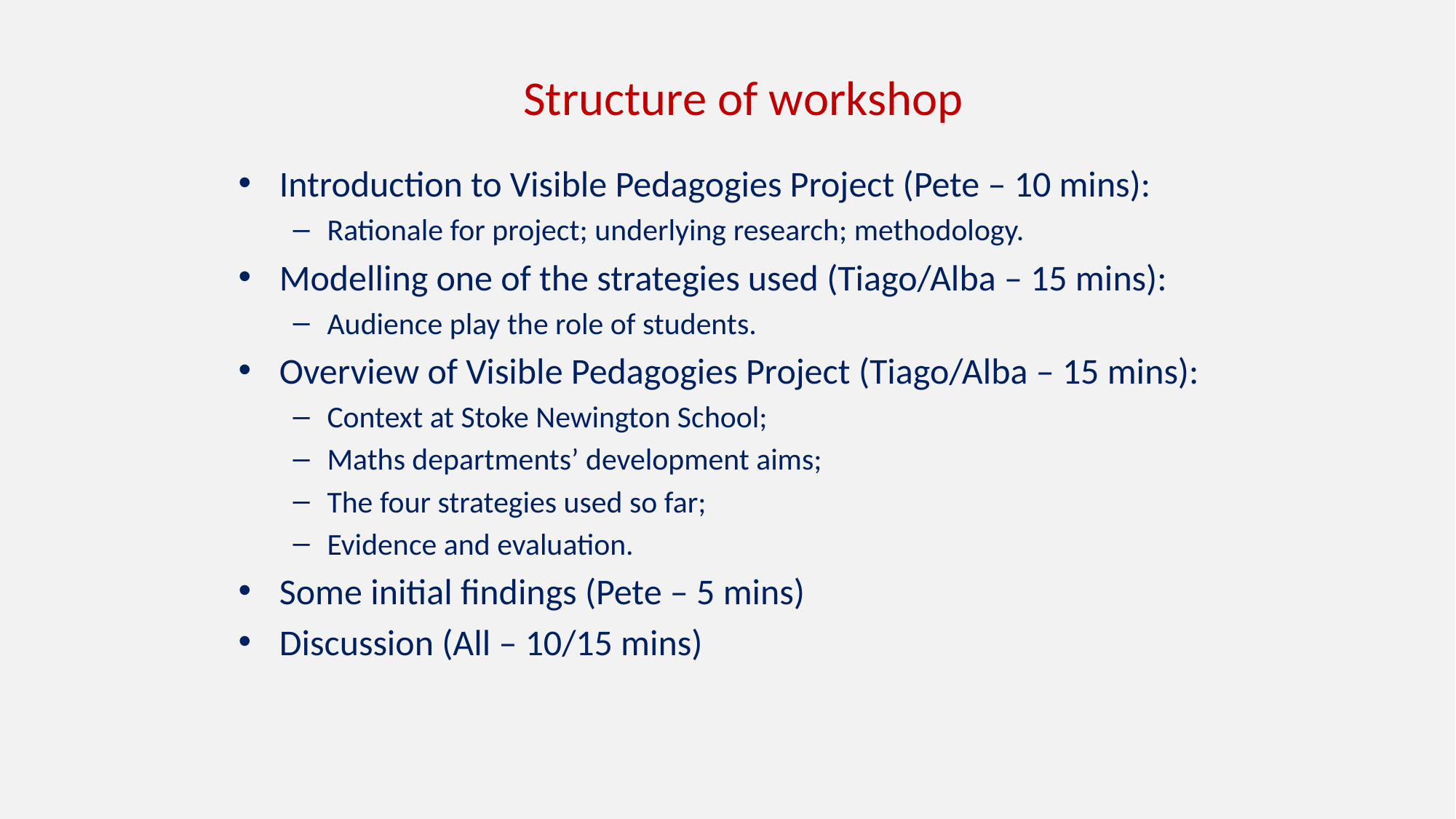

Structure of workshop
Introduction to Visible Pedagogies Project (Pete – 10 mins):
Rationale for project; underlying research; methodology.
Modelling one of the strategies used (Tiago/Alba – 15 mins):
Audience play the role of students.
Overview of Visible Pedagogies Project (Tiago/Alba – 15 mins):
Context at Stoke Newington School;
Maths departments’ development aims;
The four strategies used so far;
Evidence and evaluation.
Some initial findings (Pete – 5 mins)
Discussion (All – 10/15 mins)